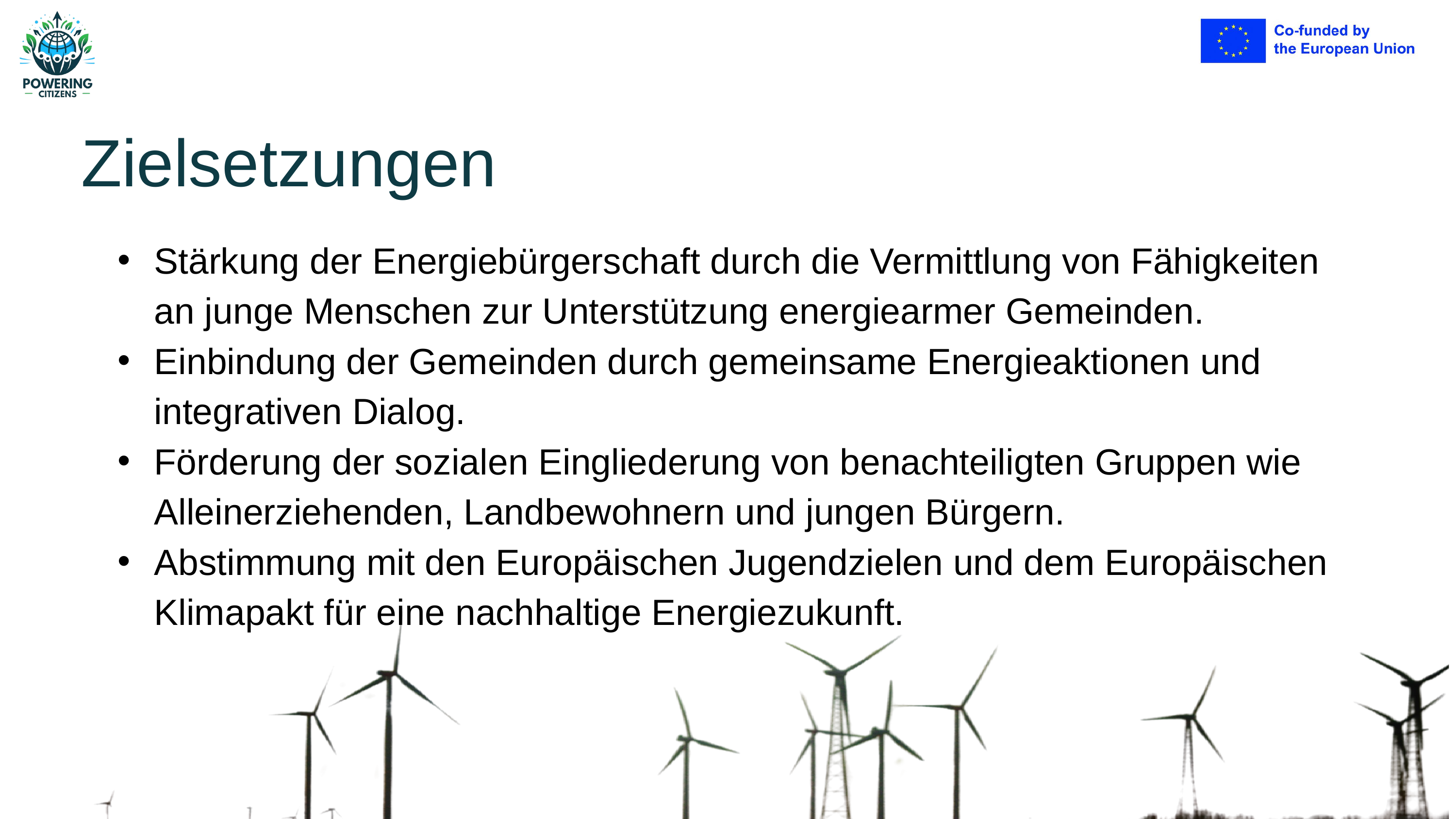

Zielsetzungen

Stärkung der Energiebürgerschaft durch die Vermittlung von Fähigkeiten an junge Menschen zur Unterstützung energiearmer Gemeinden.
Einbindung der Gemeinden durch gemeinsame Energieaktionen und integrativen Dialog.
Förderung der sozialen Eingliederung von benachteiligten Gruppen wie Alleinerziehenden, Landbewohnern und jungen Bürgern.
Abstimmung mit den Europäischen Jugendzielen und dem Europäischen Klimapakt für eine nachhaltige Energiezukunft.